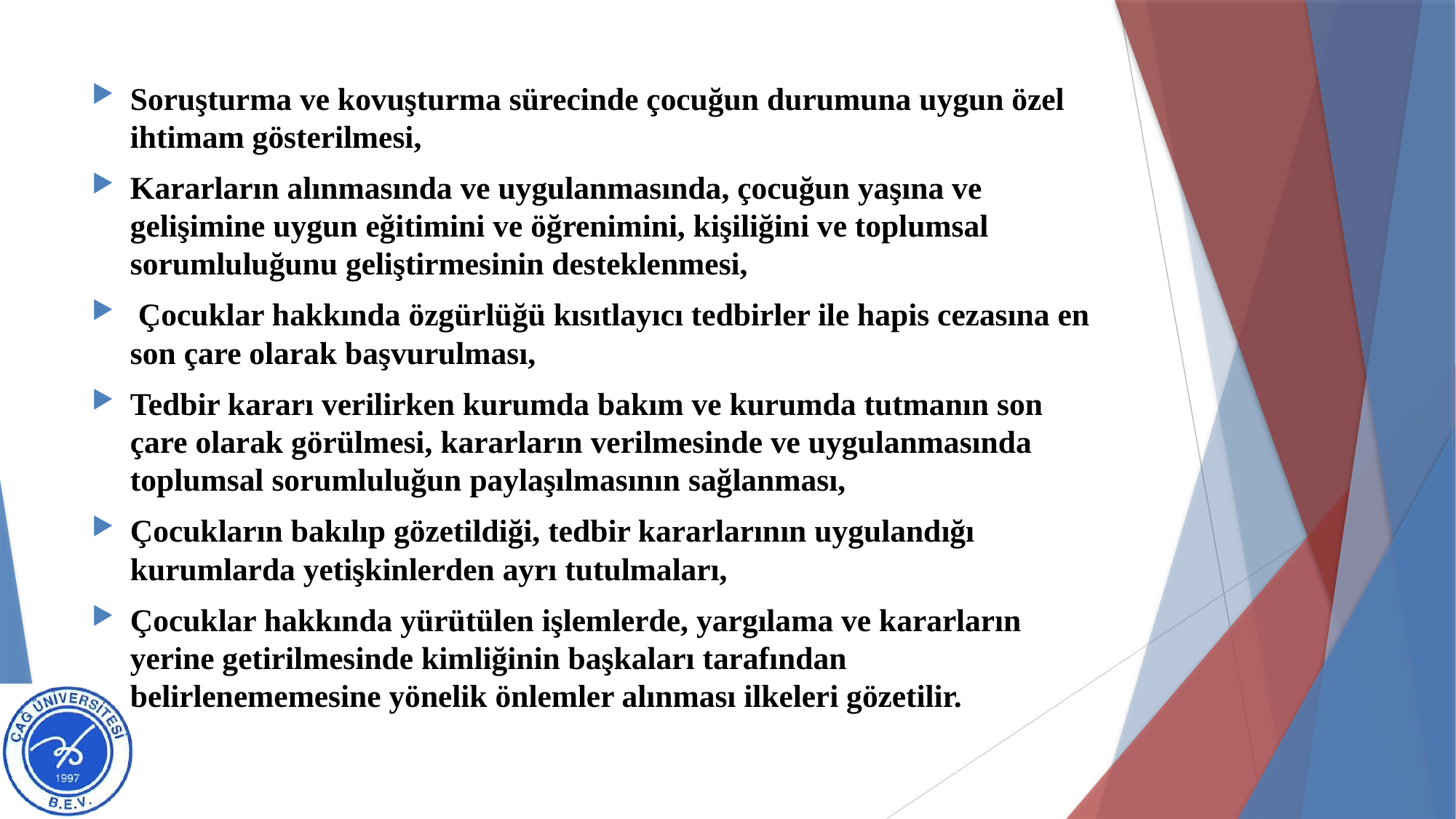

#
Soruşturma ve kovuşturma sürecinde çocuğun durumuna uygun özel ihtimam gösterilmesi,
Kararların alınmasında ve uygulanmasında, çocuğun yaşına ve gelişimine uygun eğitimini ve öğrenimini, kişiliğini ve toplumsal sorumluluğunu geliştirmesinin desteklenmesi,
 Çocuklar hakkında özgürlüğü kısıtlayıcı tedbirler ile hapis cezasına en son çare olarak başvurulması,
Tedbir kararı verilirken kurumda bakım ve kurumda tutmanın son çare olarak görülmesi, kararların verilmesinde ve uygulanmasında toplumsal sorumluluğun paylaşılmasının sağlanması,
Çocukların bakılıp gözetildiği, tedbir kararlarının uygulandığı kurumlarda yetişkinlerden ayrı tutulmaları,
Çocuklar hakkında yürütülen işlemlerde, yargılama ve kararların yerine getirilmesinde kimliğinin başkaları tarafından belirlenememesine yönelik önlemler alınması ilkeleri gözetilir.